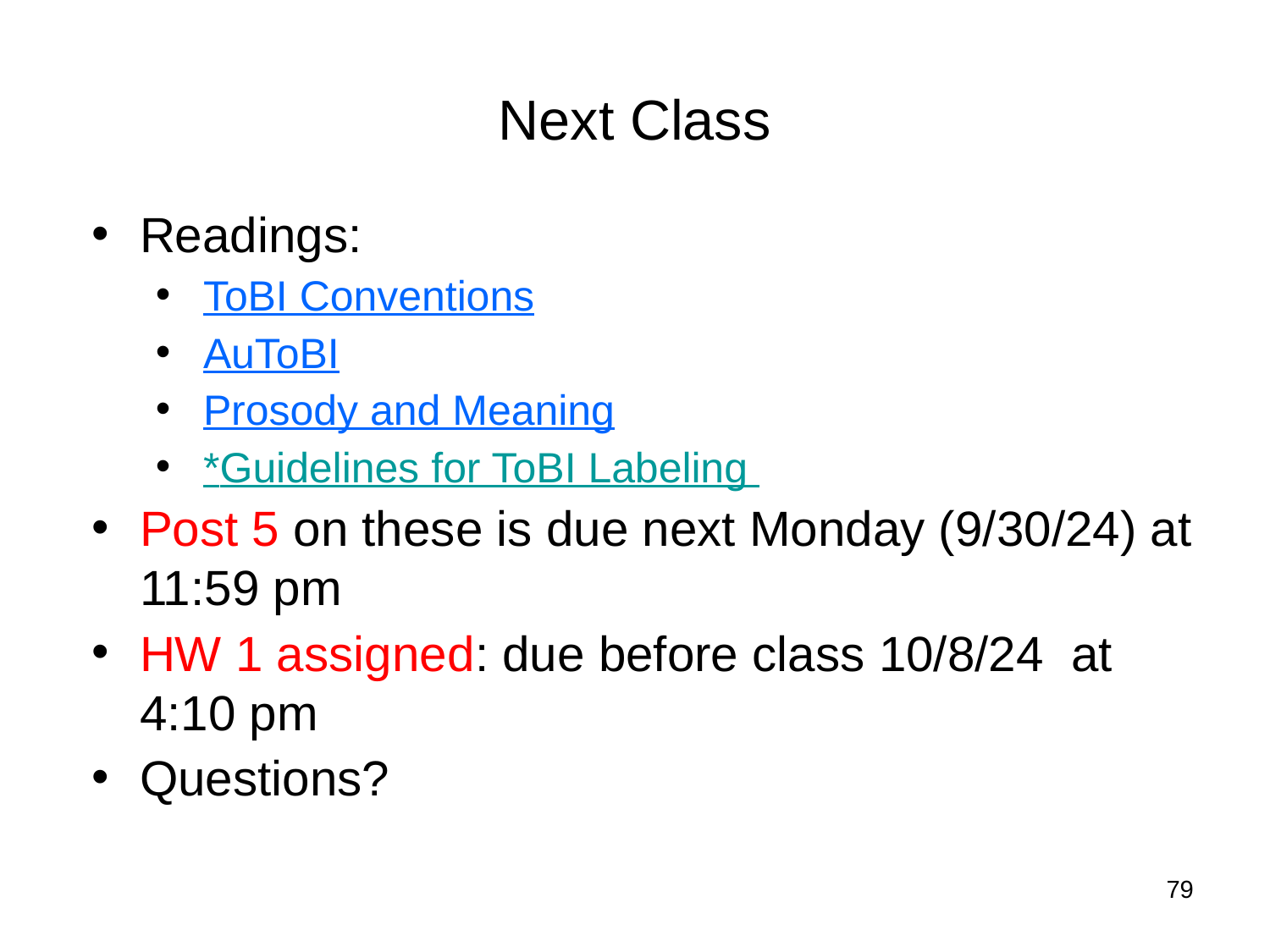

# Next Class
Readings:
ToBI Conventions
AuToBI
Prosody and Meaning
*Guidelines for ToBI Labeling
Post 5 on these is due next Monday (9/30/24) at 11:59 pm
HW 1 assigned: due before class 10/8/24  at 4:10 pm
Questions?
79